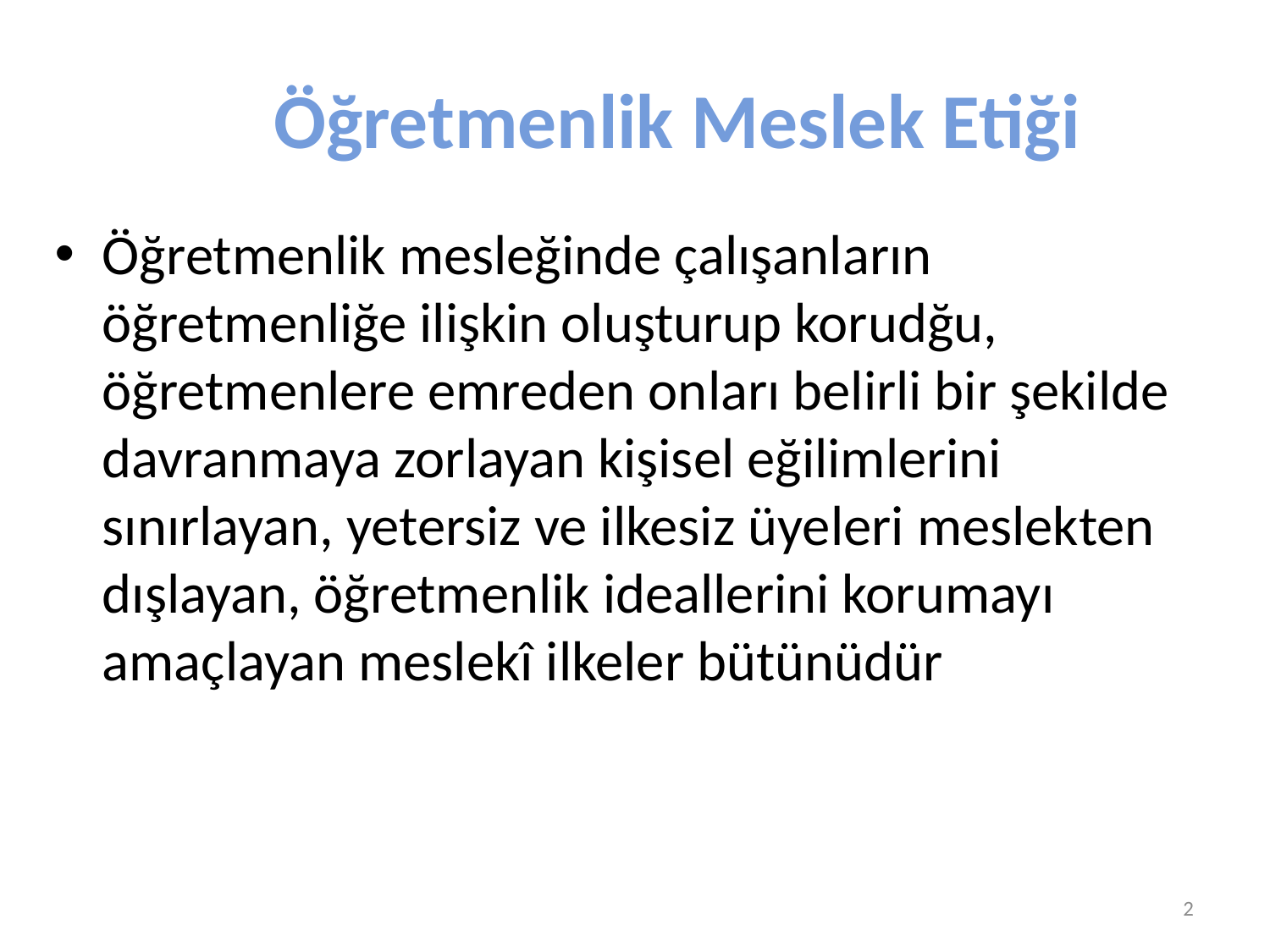

# Öğretmenlik Meslek Etiği
Öğretmenlik mesleğinde çalışanların öğretmenliğe ilişkin oluşturup korudğu, öğretmenlere emreden onları belirli bir şekilde davranmaya zorlayan kişisel eğilimlerini sınırlayan, yetersiz ve ilkesiz üyeleri meslekten dışlayan, öğretmenlik ideallerini korumayı amaçlayan meslekî ilkeler bütünüdür
Prof. Dr. Semiyha TUNCEL
2